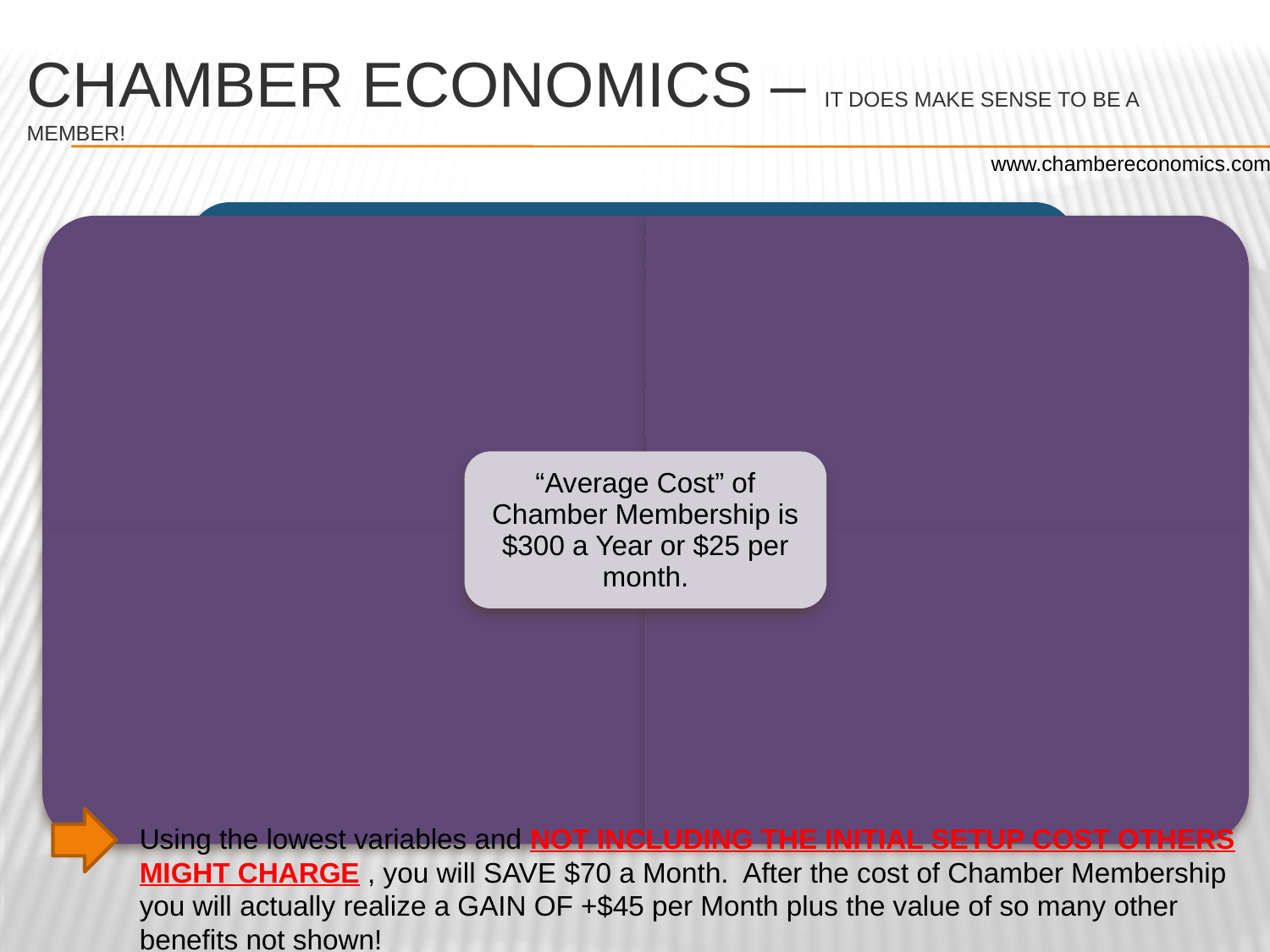

# chamber economics – It does make sense to be a member!
www.chambereconomics.com
Still Not Convinced?

“Average Cost” of Chamber Membership is $300 a Year or $25 per month.
1-888-EzWay4U

www.FreeMembersSupport.com

Using the lowest variables and NOT INCLUDING THE INITIAL SETUP COST OTHERS MIGHT CHARGE , you will SAVE $70 a Month.  After the cost of Chamber Membership you will actually realize a GAIN OF +$45 per Month plus the value of so many other benefits not shown!